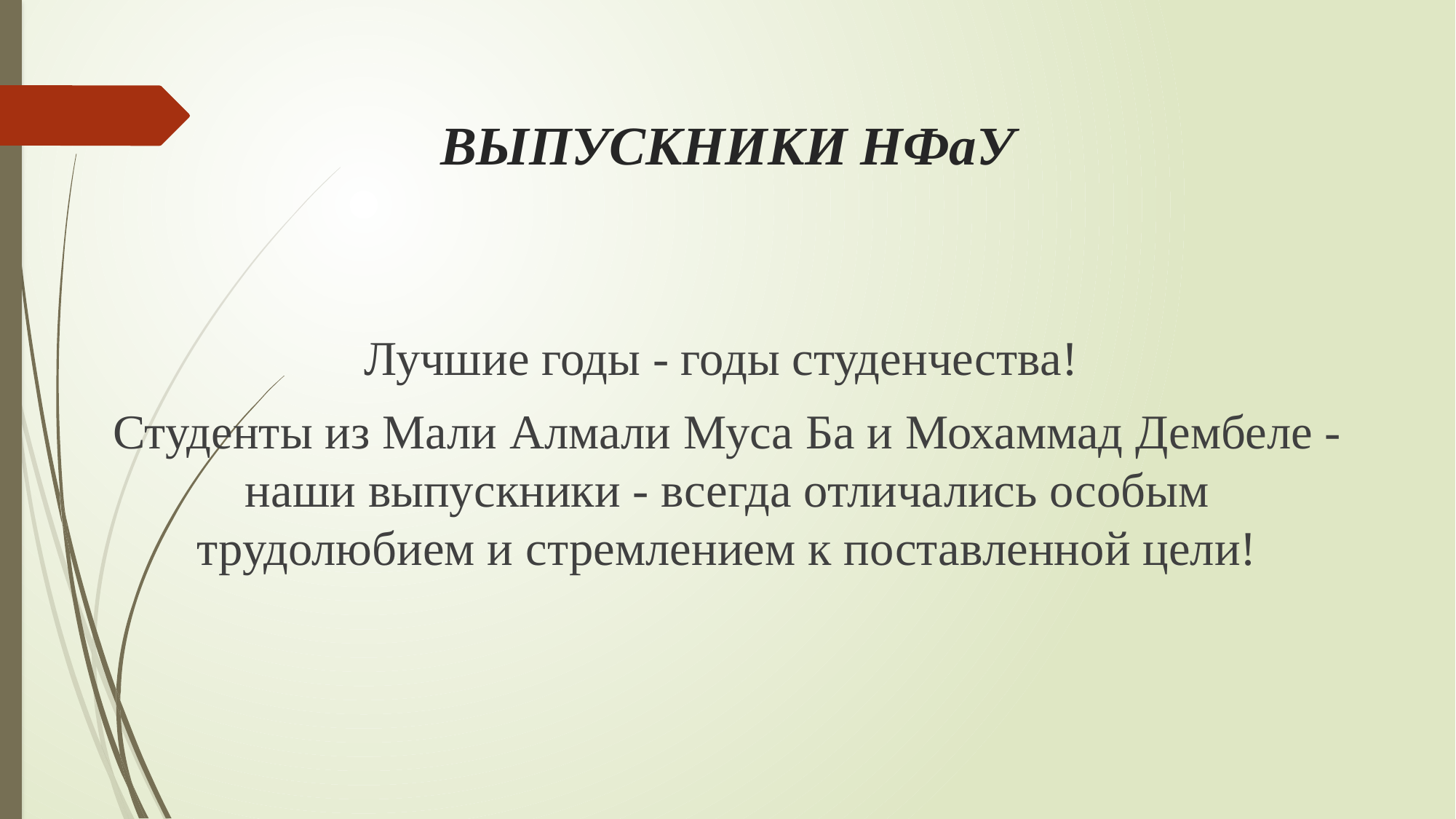

# ВЫПУСКНИКИ НФаУ
Лучшие годы - годы студенчества!
Студенты из Мали Алмали Муса Ба и Мохаммад Дембеле - наши выпускники - всегда отличались особым трудолюбием и стремлением к поставленной цели!